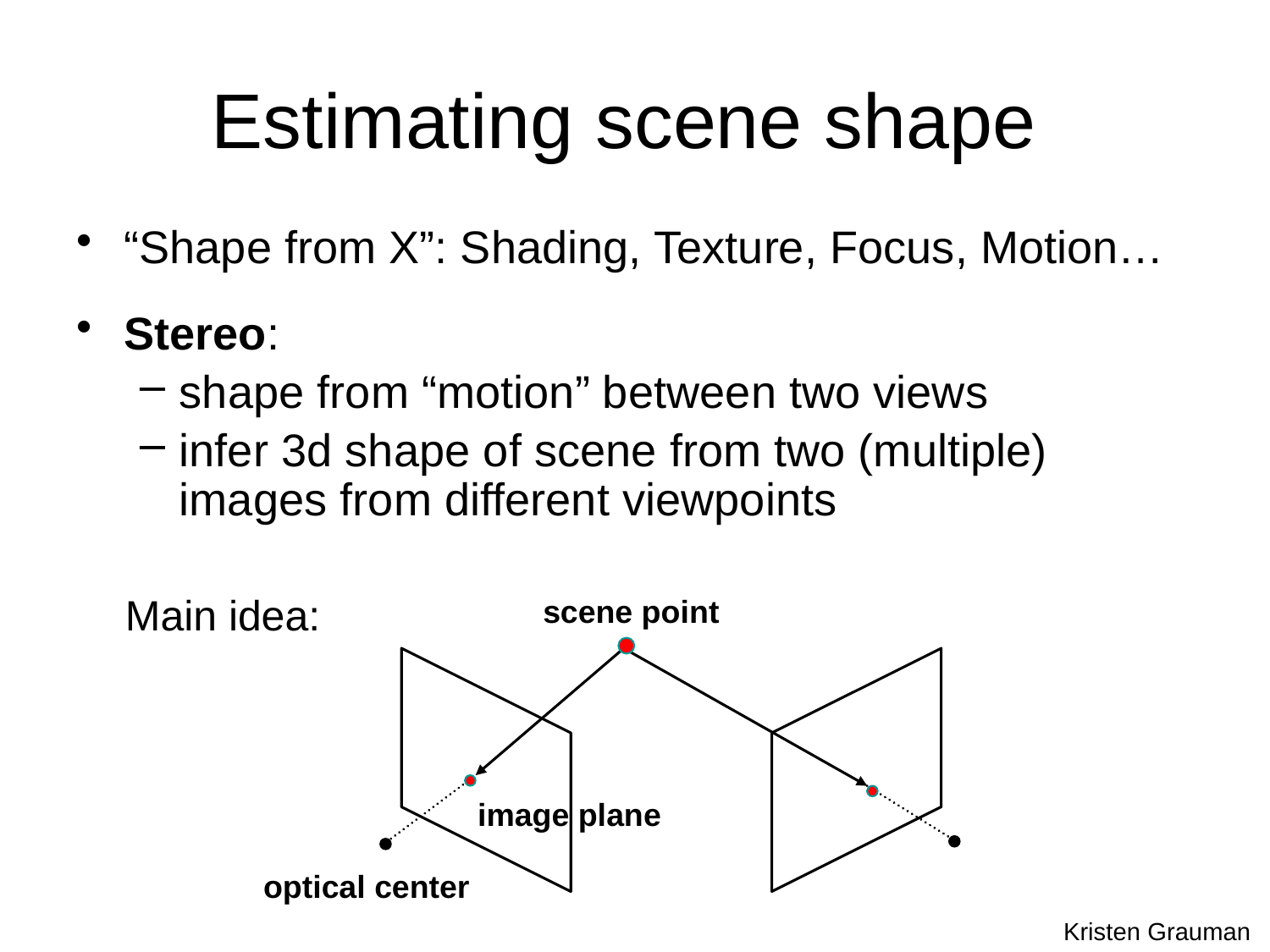

Estimating scene shape
“Shape from X”: Shading, Texture, Focus, Motion…

Stereo:
shape from “motion” between two views
infer 3d shape of scene from two (multiple) images from different viewpoints
Main idea:
scene point

image plane

optical center
Kristen Grauman